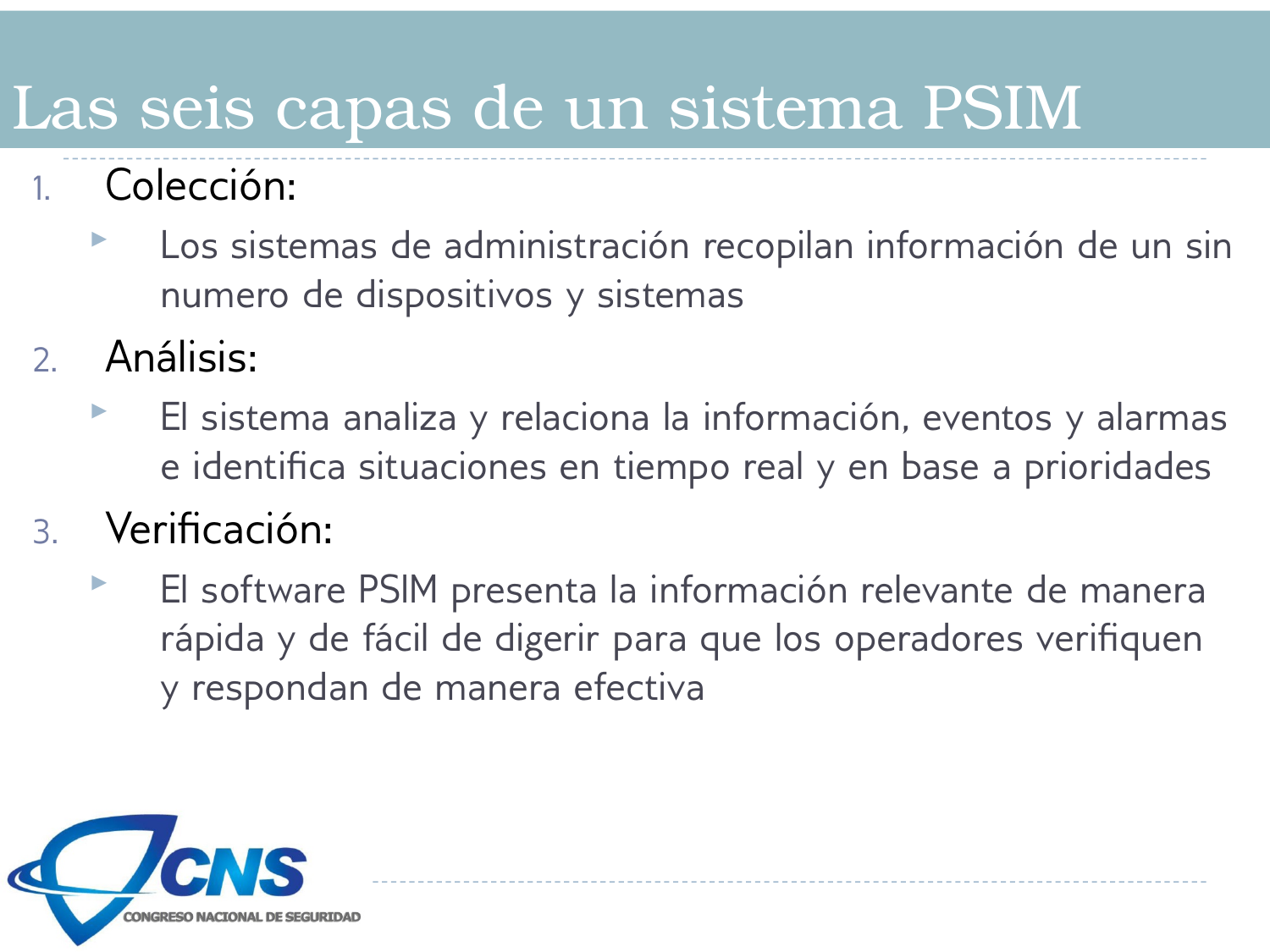

# Las seis capas de un sistema PSIM
Colección:
Los sistemas de administración recopilan información de un sin numero de dispositivos y sistemas
Análisis:
El sistema analiza y relaciona la información, eventos y alarmas e identifica situaciones en tiempo real y en base a prioridades
Verificación:
El software PSIM presenta la información relevante de manera rápida y de fácil de digerir para que los operadores verifiquen y respondan de manera efectiva